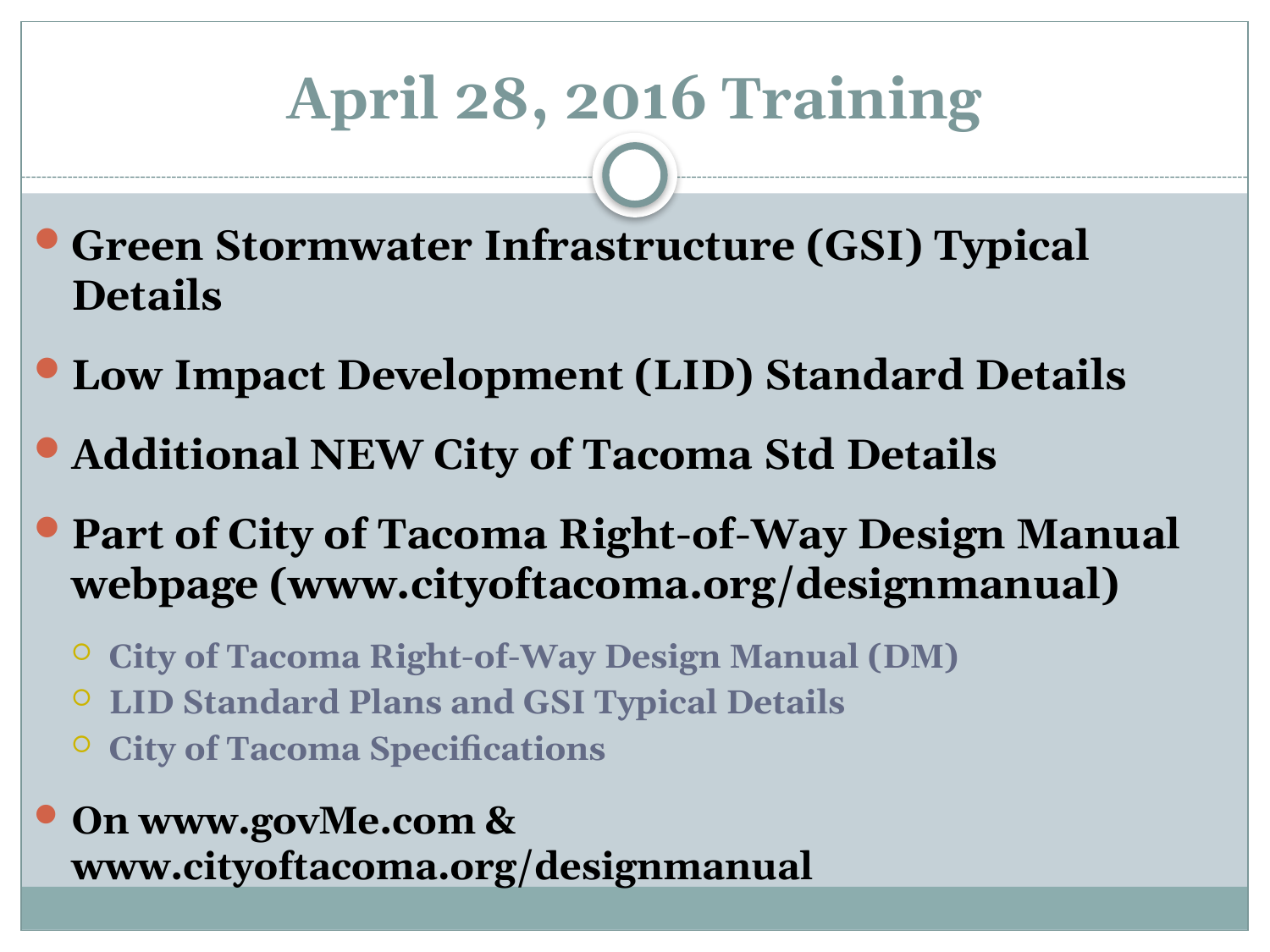

# April 28, 2016 Training
Green Stormwater Infrastructure (GSI) Typical Details
Low Impact Development (LID) Standard Details
Additional NEW City of Tacoma Std Details
Part of City of Tacoma Right-of-Way Design Manual webpage (www.cityoftacoma.org/designmanual)
City of Tacoma Right-of-Way Design Manual (DM)
LID Standard Plans and GSI Typical Details
City of Tacoma Specifications
On www.govMe.com & www.cityoftacoma.org/designmanual